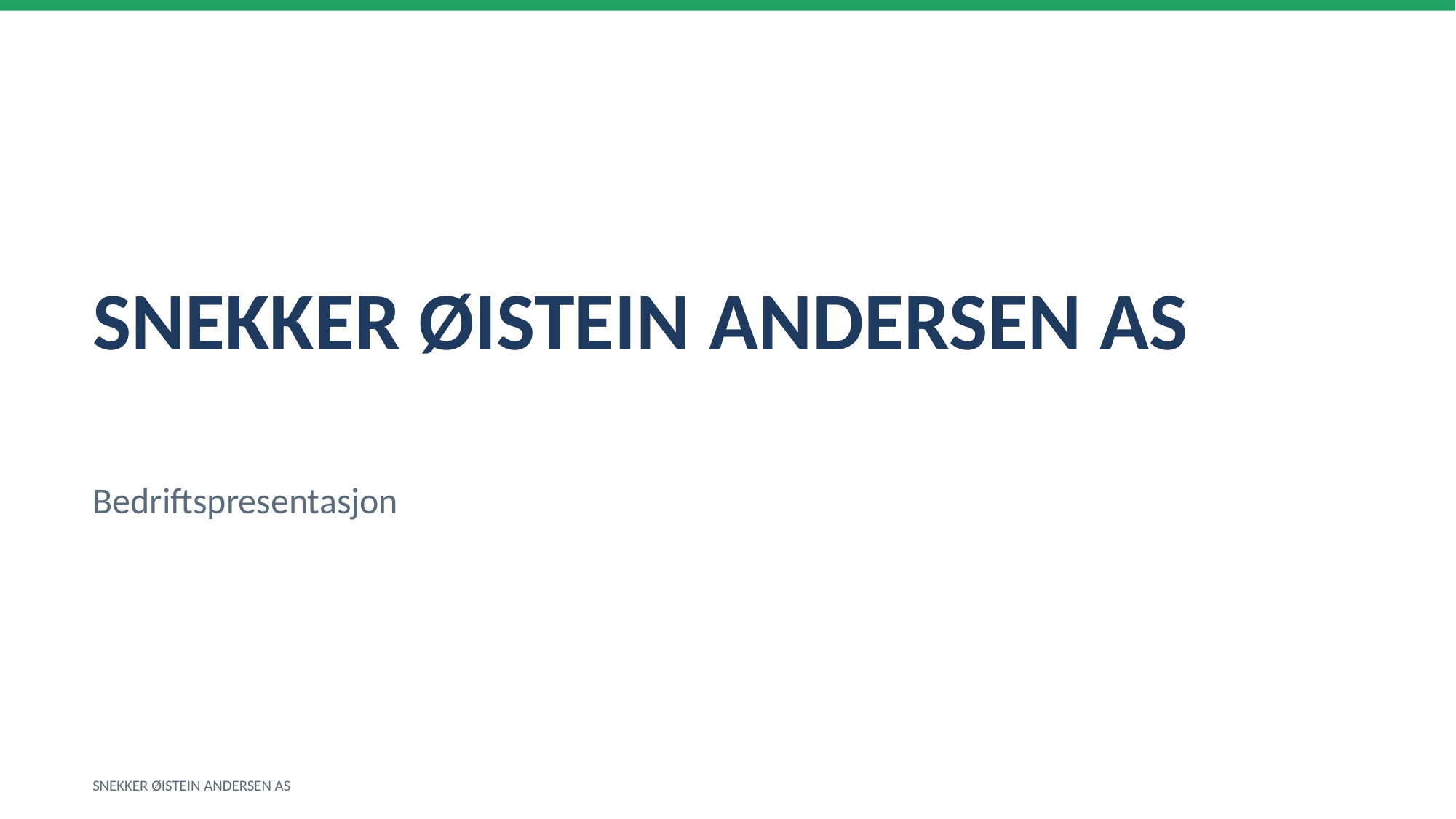

SNEKKER ØISTEIN ANDERSEN AS
Bedriftspresentasjon
SNEKKER ØISTEIN ANDERSEN AS